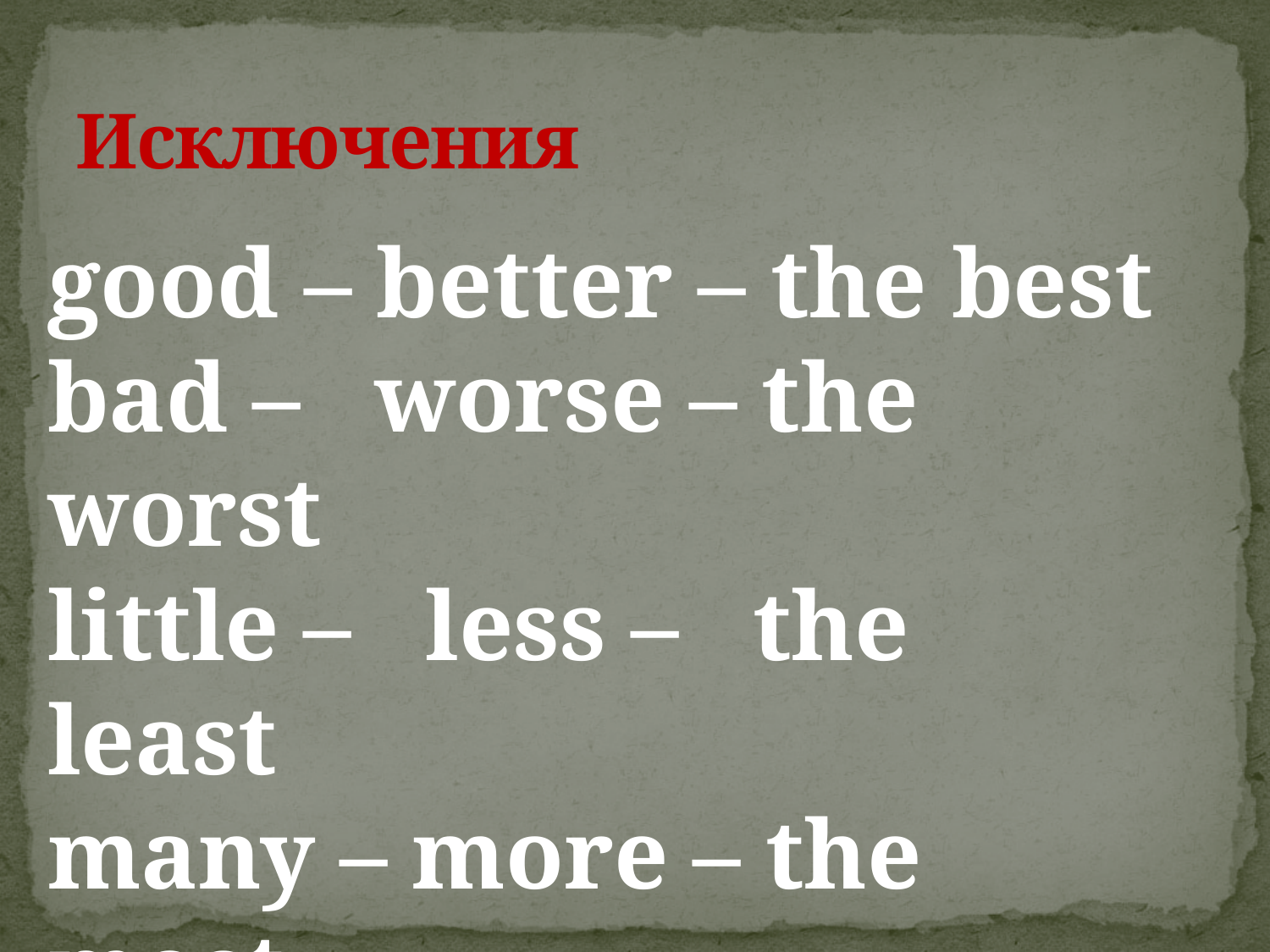

# Исключения
good – better – the best
bad –   worse – the worst
little –   less –   the least
many – more – the most